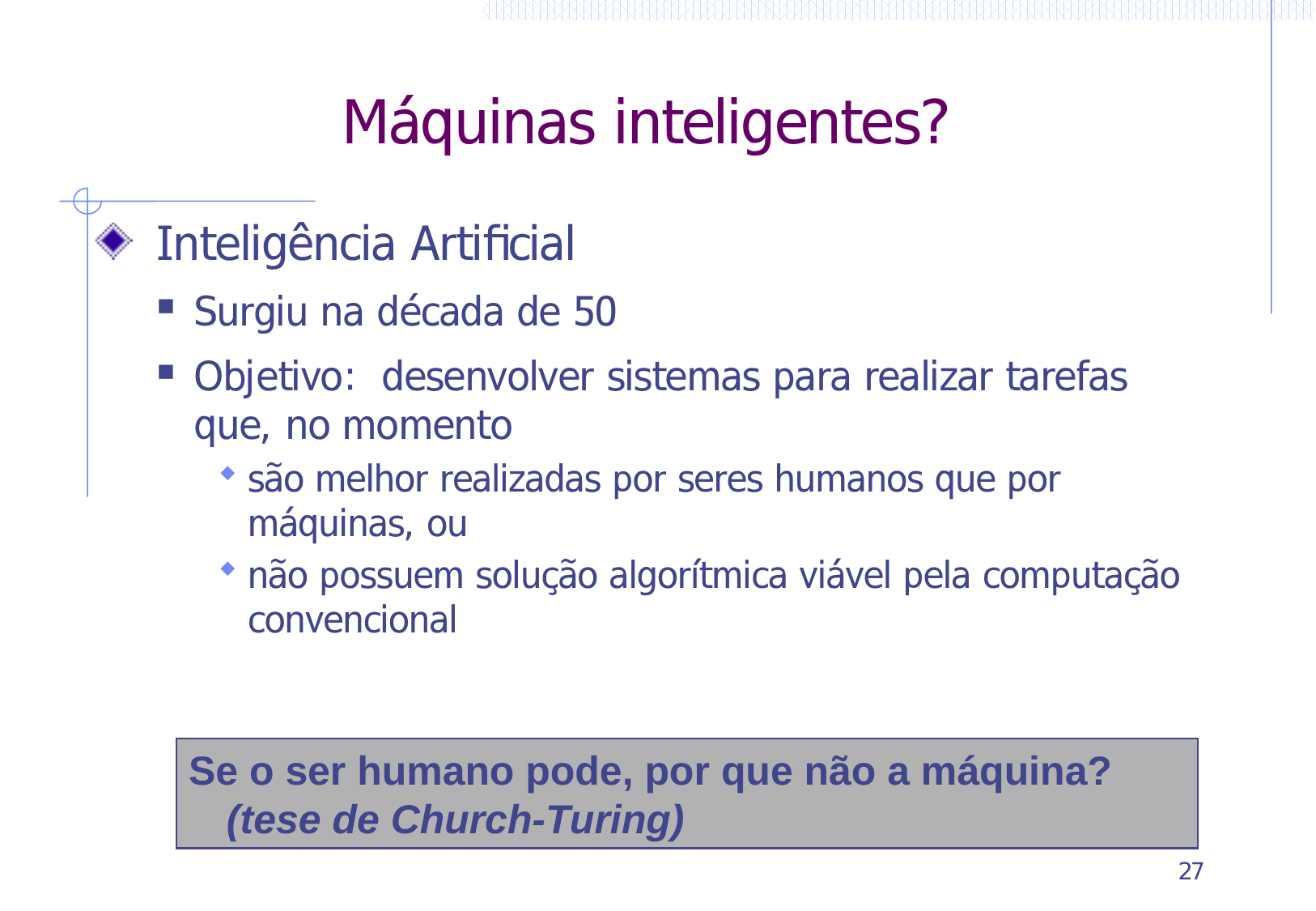

# Máquinas inteligentes?
 Inteligência Artificial
Surgiu na década de 50
Objetivo:  desenvolver sistemas para realizar tarefas que, no momento
são melhor realizadas por seres humanos que por máquinas, ou
não possuem solução algorítmica viável pela computação convencional
Se o ser humano pode, por que não a máquina?
(tese de Church-Turing)
27